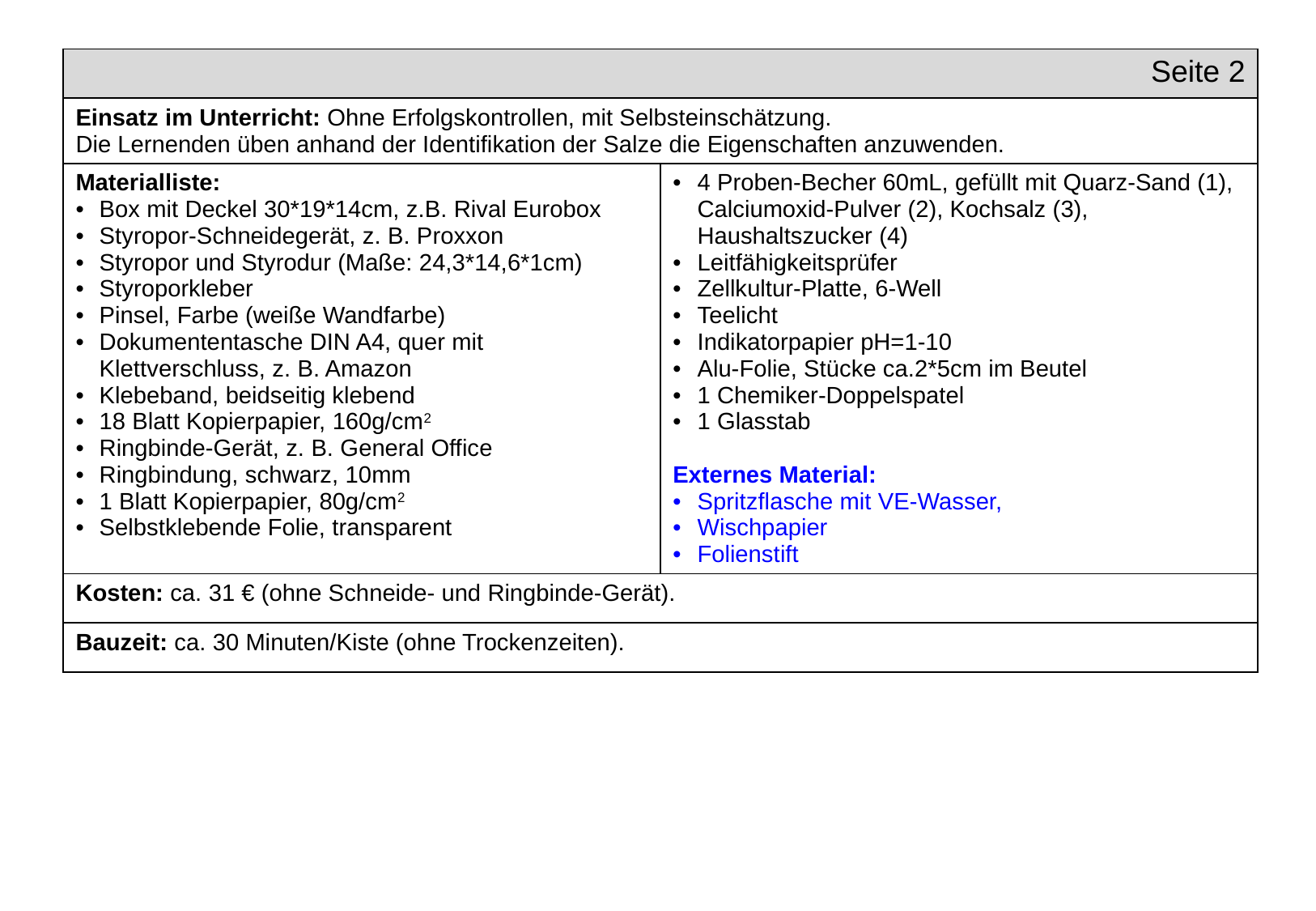

| Seite 2 |  |
| --- | --- |
| Einsatz im Unterricht: Ohne Erfolgskontrollen, mit Selbsteinschätzung. Die Lernenden üben anhand der Identifikation der Salze die Eigenschaften anzuwenden. |  |
| Materialliste: Box mit Deckel 30\*19\*14cm, z.B. Rival Eurobox Styropor-Schneidegerät, z. B. Proxxon Styropor und Styrodur (Maße: 24,3\*14,6\*1cm) Styroporkleber Pinsel, Farbe (weiße Wandfarbe) Dokumententasche DIN A4, quer mit Klettverschluss, z. B. Amazon Klebeband, beidseitig klebend 18 Blatt Kopierpapier, 160g/cm2 Ringbinde-Gerät, z. B. General Office Ringbindung, schwarz, 10mm 1 Blatt Kopierpapier, 80g/cm2 Selbstklebende Folie, transparent | 4 Proben-Becher 60mL, gefüllt mit Quarz-Sand (1), Calciumoxid-Pulver (2), Kochsalz (3), Haushaltszucker (4) Leitfähigkeitsprüfer Zellkultur-Platte, 6-Well Teelicht Indikatorpapier pH=1-10 Alu-Folie, Stücke ca.2\*5cm im Beutel 1 Chemiker-Doppelspatel 1 Glasstab Externes Material: Spritzflasche mit VE-Wasser, Wischpapier Folienstift |
| Kosten: ca. 31 € (ohne Schneide- und Ringbinde-Gerät). |  |
| Bauzeit: ca. 30 Minuten/Kiste (ohne Trockenzeiten). |  |